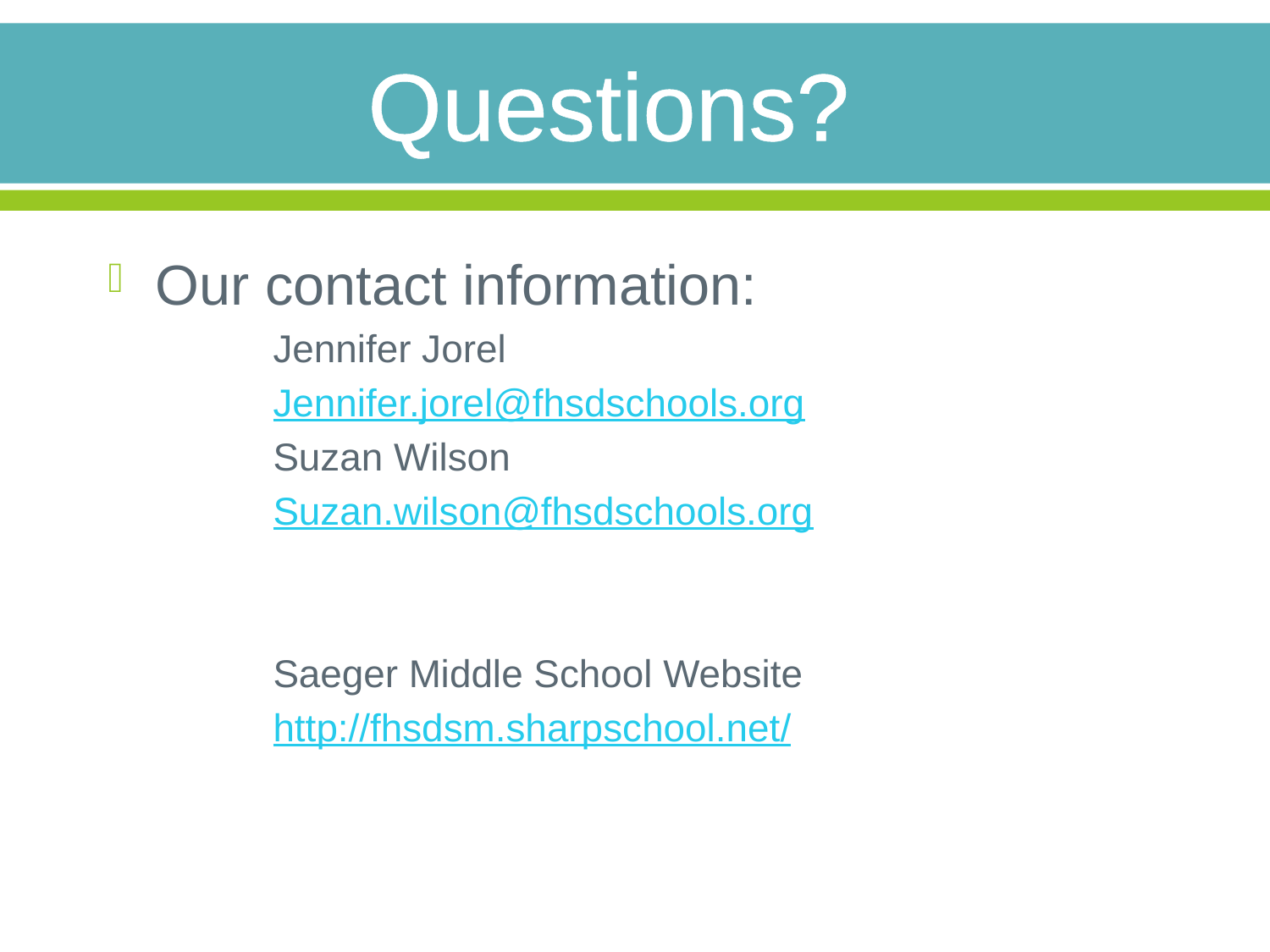

# Questions?

Our contact information:
Jennifer Jorel
Jennifer.jorel@fhsdschools.org
Suzan Wilson
Suzan.wilson@fhsdschools.org

Saeger Middle School Website
http://fhsdsm.sharpschool.net/